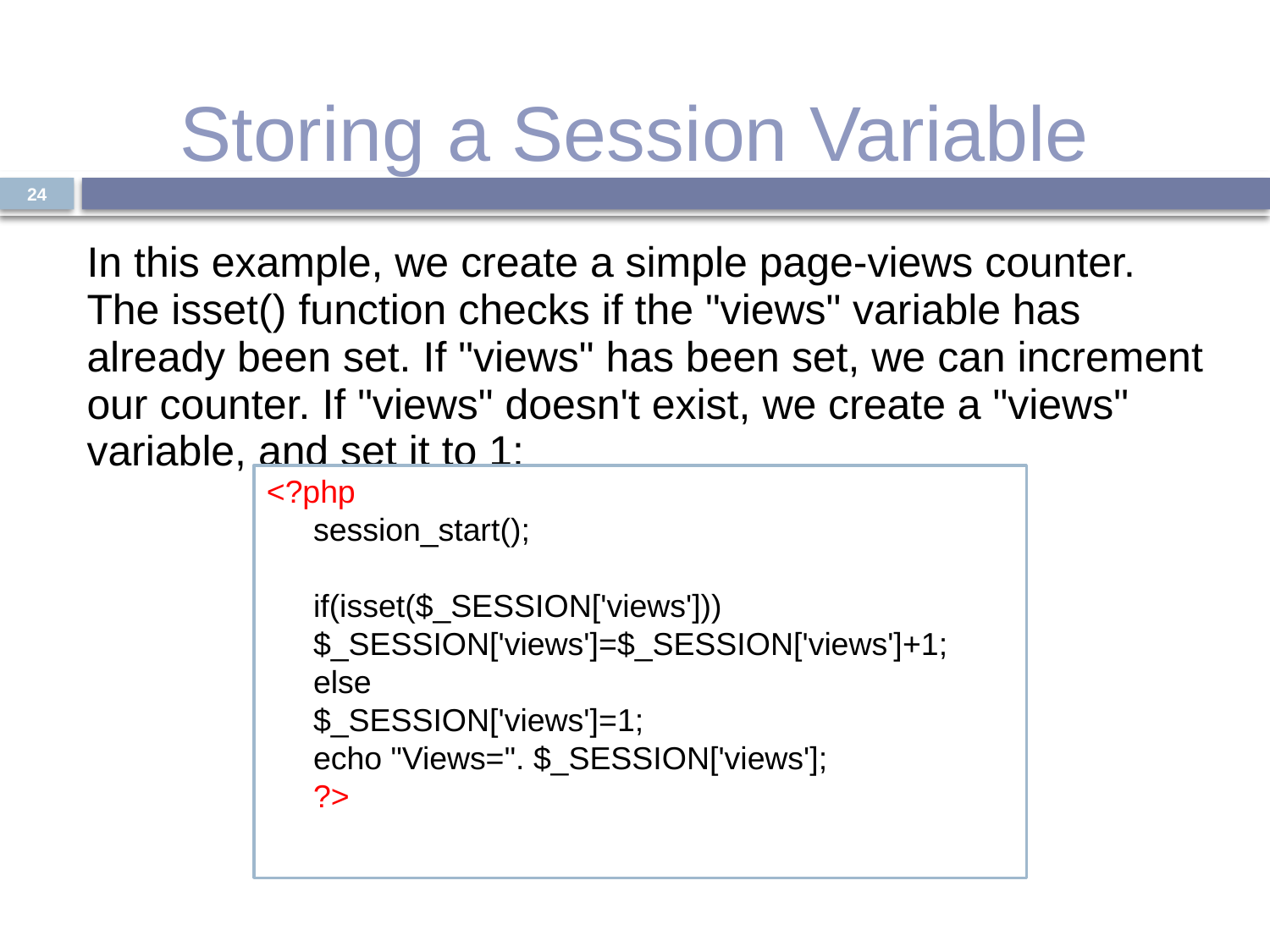

# Storing a Session Variable
24
| In this example, we create a simple page-views counter. The isset() function checks if the "views" variable has already been set. If "views" has been set, we can increment our counter. If "views" doesn't exist, we create a "views" variable, and set it to 1: |
| --- |
<?php
session_start();
if(isset($_SESSION['views']))
$_SESSION['views']=$_SESSION['views']+1;
else
$_SESSION['views']=1;
echo "Views=". $_SESSION['views'];
?>